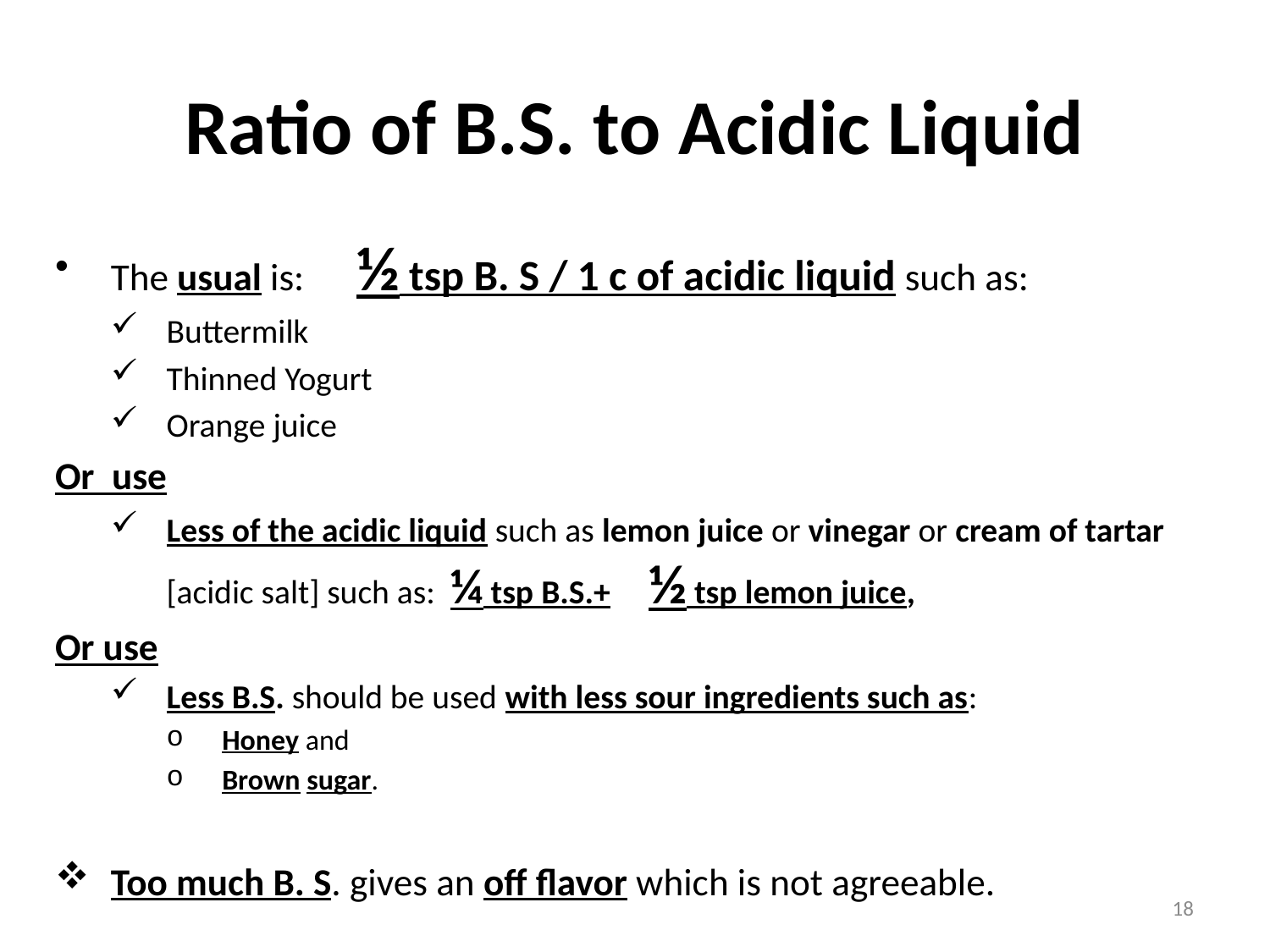

# Ratio of B.S. to Acidic Liquid
The usual is:      ½ tsp B. S / 1 c of acidic liquid such as:
Buttermilk
Thinned Yogurt
Orange juice
Or  use
Less of the acidic liquid such as lemon juice or vinegar or cream of tartar [acidic salt] such as:  ¼ tsp B.S.+     ½ tsp lemon juice,
Or use
Less B.S. should be used with less sour ingredients such as:
Honey and
Brown sugar.

Too much B. S. gives an off flavor which is not agreeable.

18